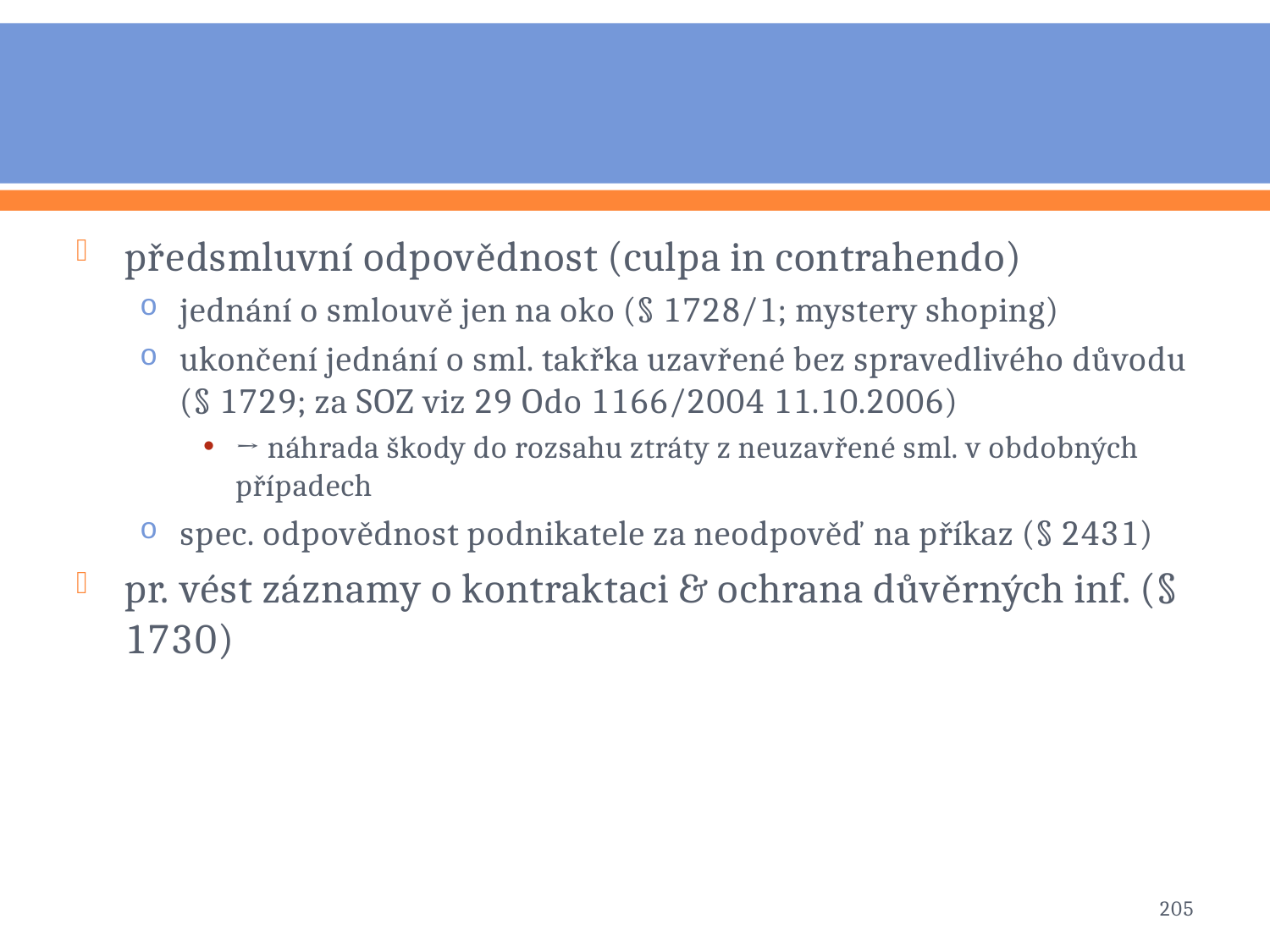

#
předsmluvní odpovědnost (culpa in contrahendo)
jednání o smlouvě jen na oko (§ 1728/1; mystery shoping)
ukončení jednání o sml. takřka uzavřené bez spravedlivého důvodu (§ 1729; za SOZ viz 29 Odo 1166/2004 11.10.2006)
→ náhrada škody do rozsahu ztráty z neuzavřené sml. v obdobných případech
spec. odpovědnost podnikatele za neodpověď na příkaz (§ 2431)
pr. vést záznamy o kontraktaci & ochrana důvěrných inf. (§ 1730)
205